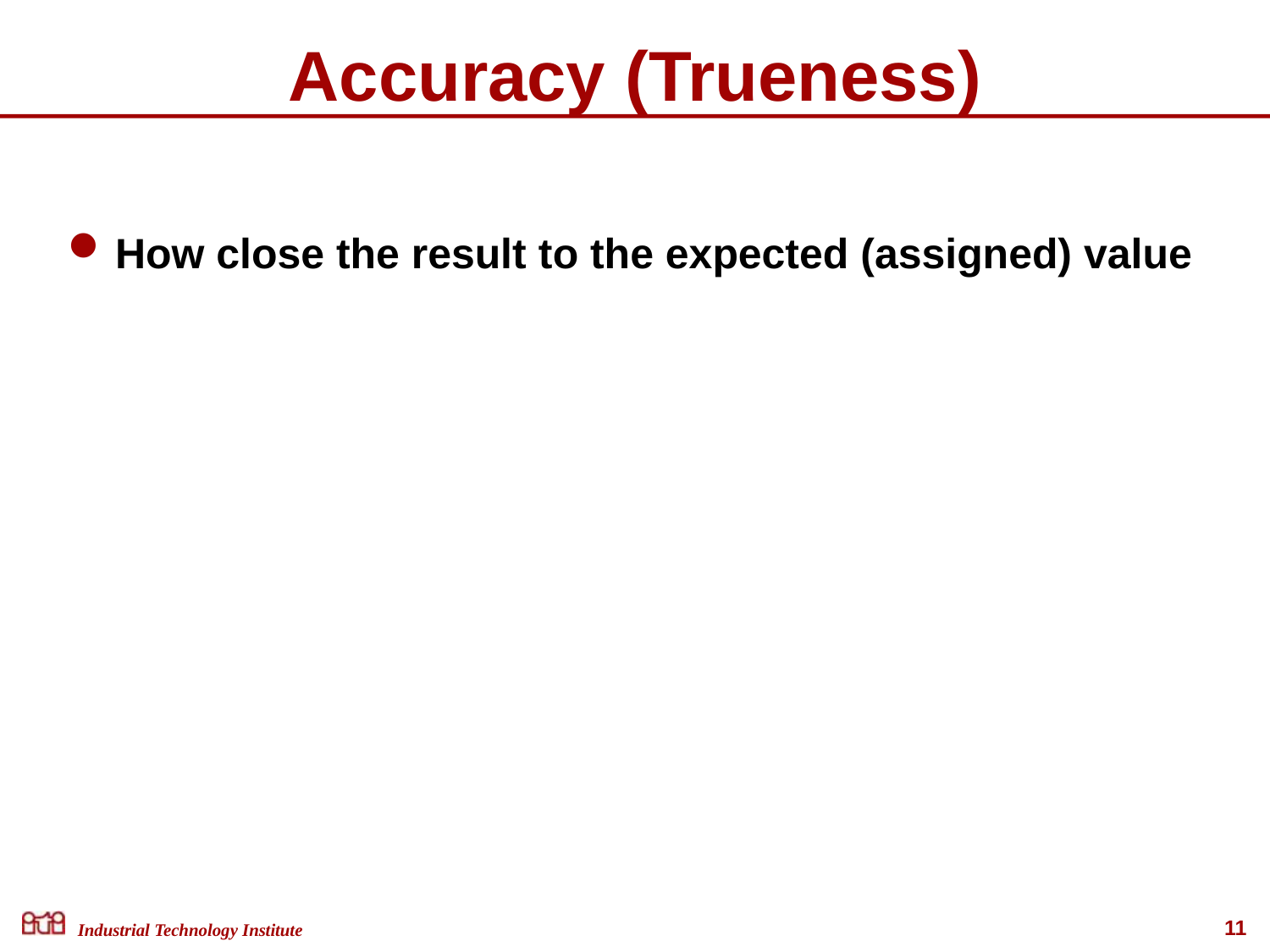

# Accuracy (Trueness)

How close the result to the expected (assigned) value
Industrial Technology Institute
11